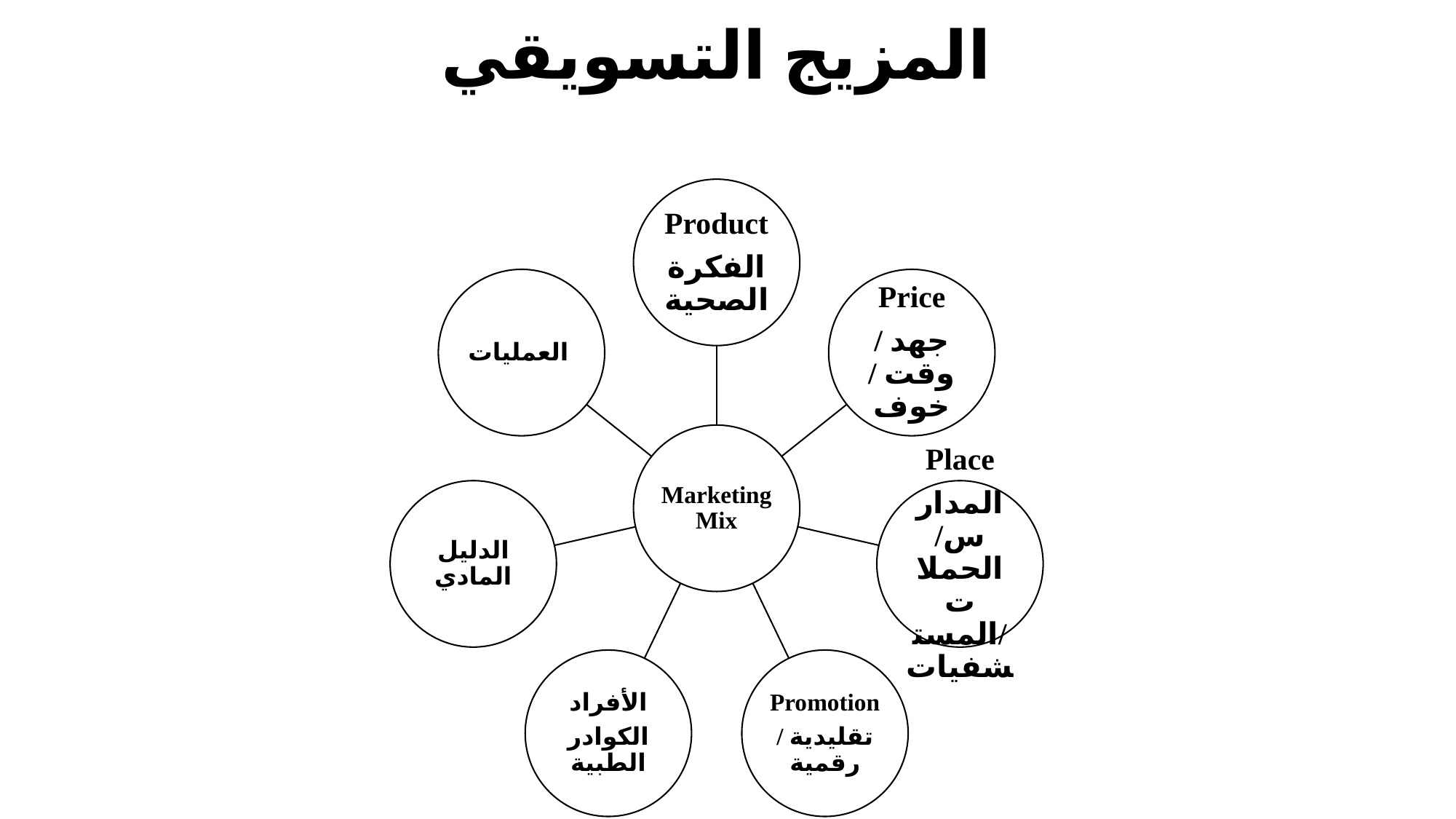

# المزيج التسويقي
Marketing Mix

Product
الفكرة الصحية

Price
جهد / وقت / خوف

Place
المدارس/ الحملات /المستشفيات

Promotion
تقليدية / رقمية

الأفراد
الكوادر الطبية

الدليل المادي

العمليات